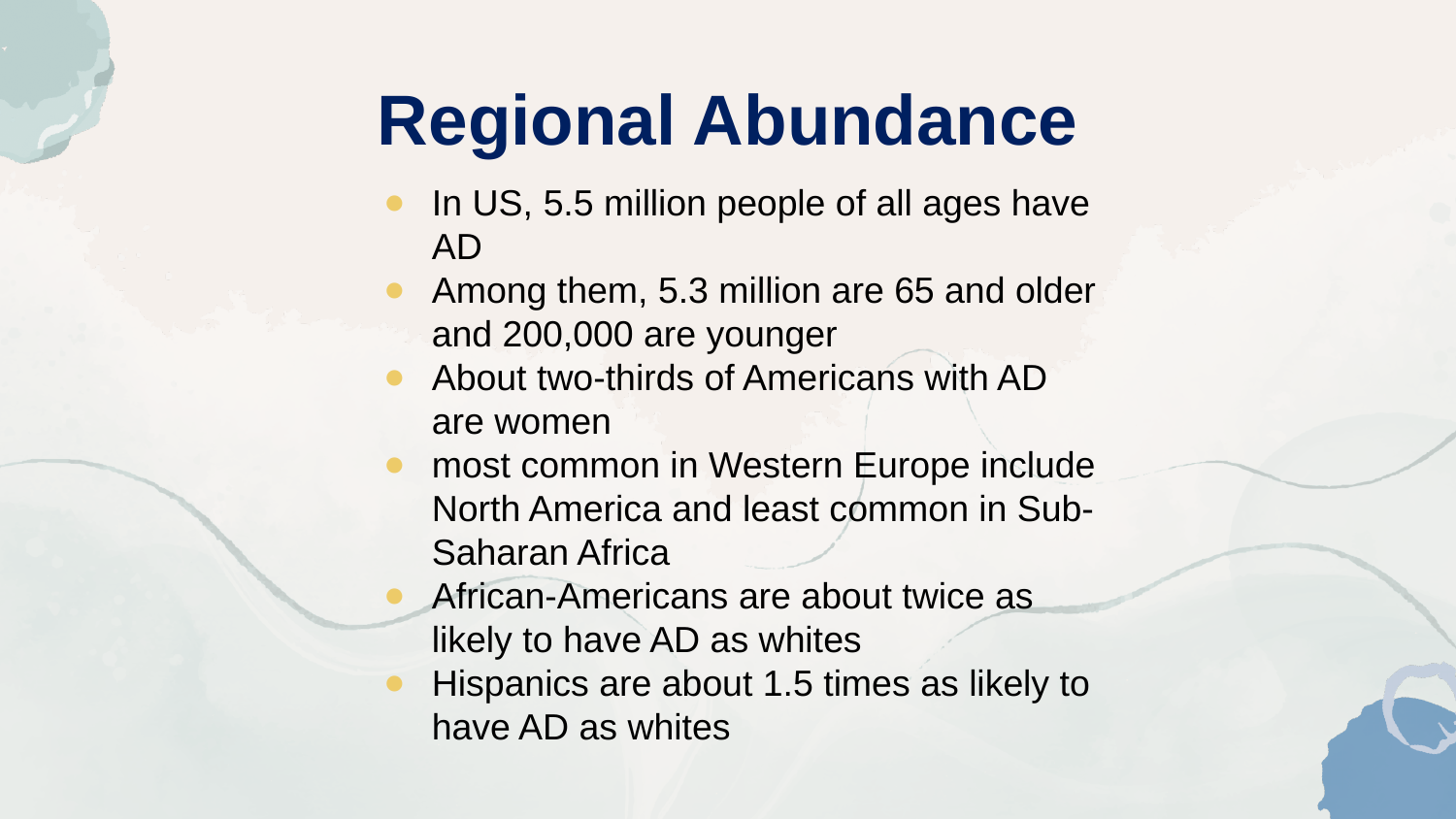

# Regional Abundance
In US, 5.5 million people of all ages have AD
Among them, 5.3 million are 65 and older and 200,000 are younger
About two-thirds of Americans with AD are women
most common in Western Europe include North America and least common in Sub-Saharan Africa
African-Americans are about twice as likely to have AD as whites
Hispanics are about 1.5 times as likely to have AD as whites